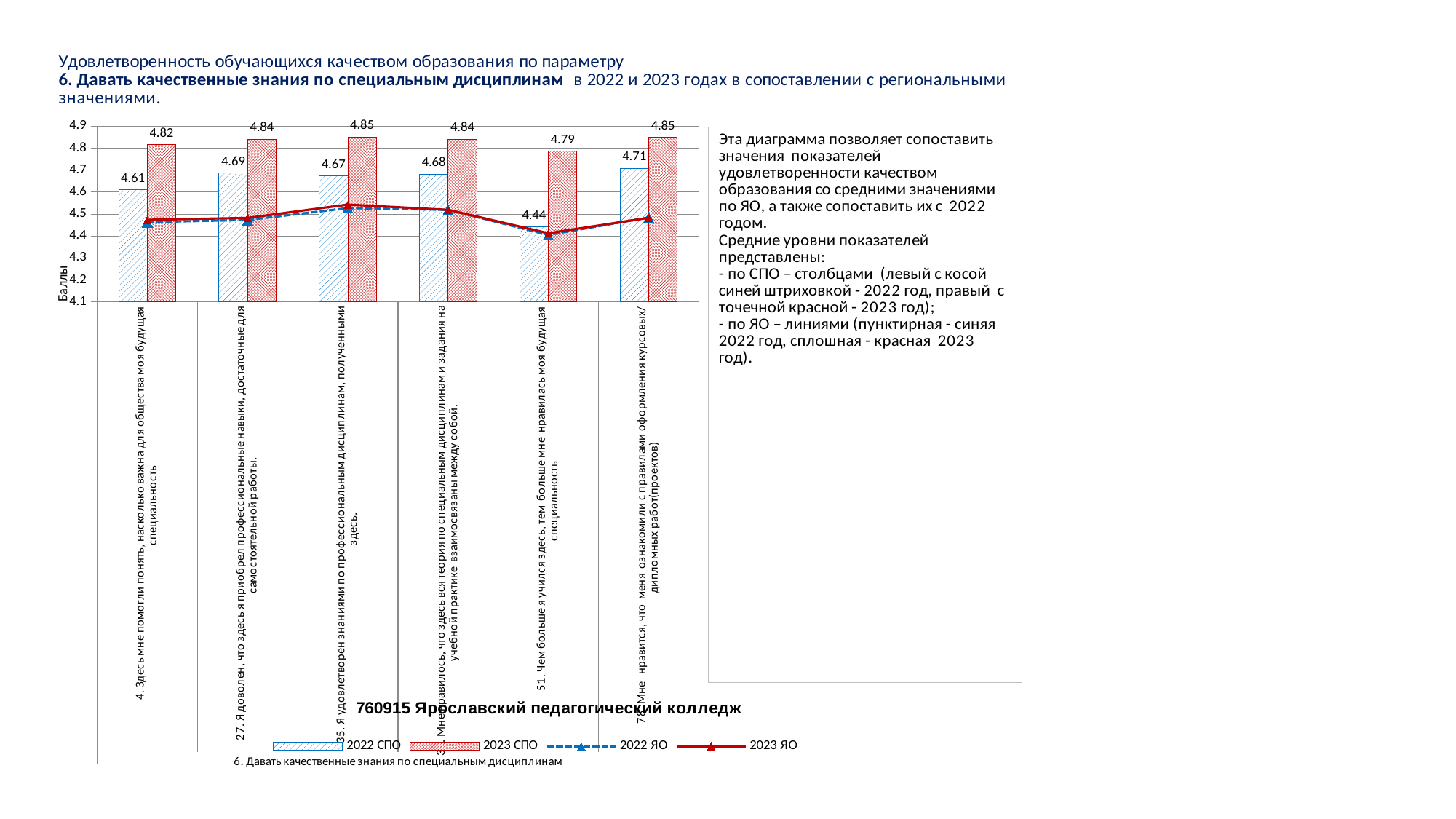

### Chart

| Category | 2022 СПО | 2023 СПО | 2022 ЯО | 2023 ЯО |
|---|---|---|---|---|
| 4. Здесь мне помогли понять, насколько важна для общества моя будущая специальность | 4.609942638623327 | 4.816326530612245 | 4.46374578012623 | 4.4739460953697305 |
| 27. Я доволен, что здесь я приобрел профессиональные навыки, достаточные для самостоятельной работы. | 4.685981308411215 | 4.840399002493766 | 4.4728817251143544 | 4.482548172529658 |
| 35. Я удовлетворен знаниями по профессиональным дисциплинам, полученными здесь.  | 4.672897196261682 | 4.850374064837905 | 4.52726348653162 | 4.543098127957211 |
| 39. Мне нравилось, что здесь вся теория по специальным дисциплинам и задания на учебной практике  взаимосвязаны между собой. | 4.682242990654205 | 4.840399002493766 | 4.519059028534088 | 4.519440444353013 |
| 51. Чем больше я учился здесь, тем  больше мне  нравилась моя будущая специальность | 4.441121495327103 | 4.785536159600998 | 4.4051404922674795 | 4.412878008640197 |
| 78. Мне   нравится, что  меня  ознакомили с правилами оформления курсовых/ дипломных работ(проектов)  | 4.708333333333333 | 4.848404255319149 | 4.484664463064033 | 4.4829299453474345 |